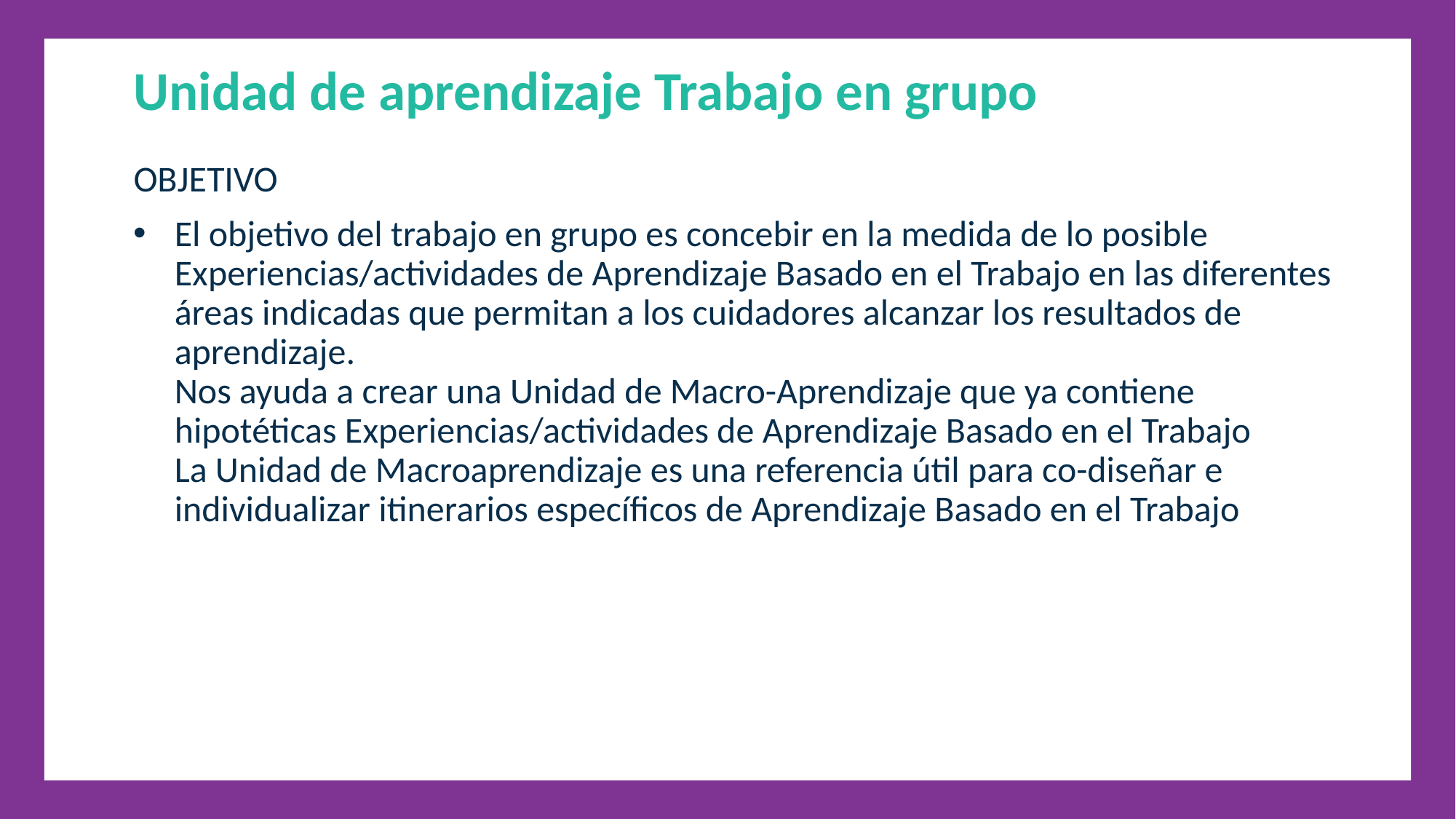

Unidad de aprendizaje Trabajo en grupo
OBJETIVO
El objetivo del trabajo en grupo es concebir en la medida de lo posible Experiencias/actividades de Aprendizaje Basado en el Trabajo en las diferentes áreas indicadas que permitan a los cuidadores alcanzar los resultados de aprendizaje.
Nos ayuda a crear una Unidad de Macro-Aprendizaje que ya contiene hipotéticas Experiencias/actividades de Aprendizaje Basado en el Trabajo
La Unidad de Macroaprendizaje es una referencia útil para co-diseñar e individualizar itinerarios específicos de Aprendizaje Basado en el Trabajo